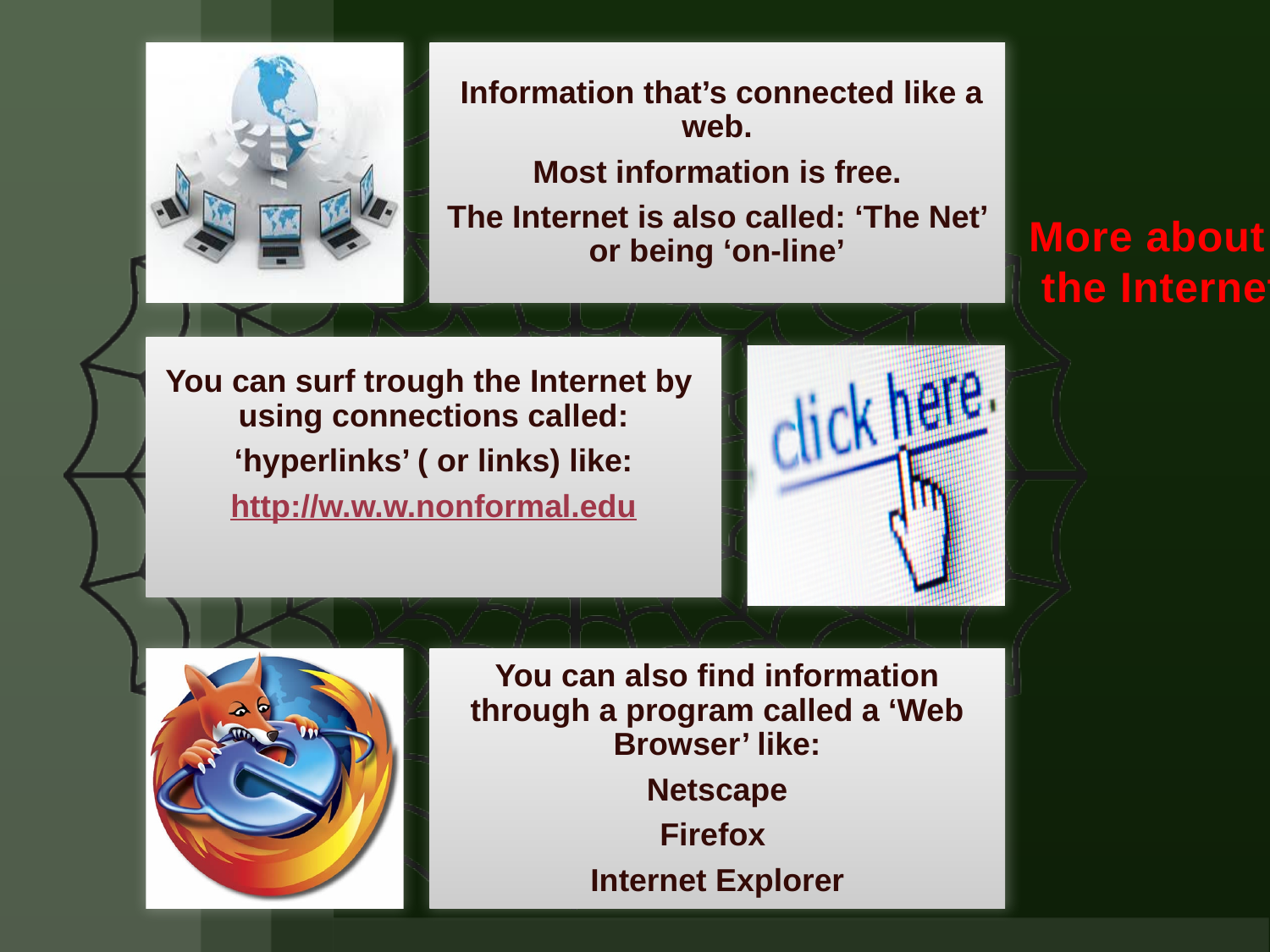

Information that’s connected like a web.
Most information is free.
The Internet is also called: ‘The Net’ or being ‘on-line’
You can surf trough the Internet by  using connections called:
‘hyperlinks’ ( or links) like:
http://w.w.w.nonformal.edu

You can also find information through a program called a ‘Web Browser’ like:
Netscape
Firefox
Internet Explorer
# More about the Internet..